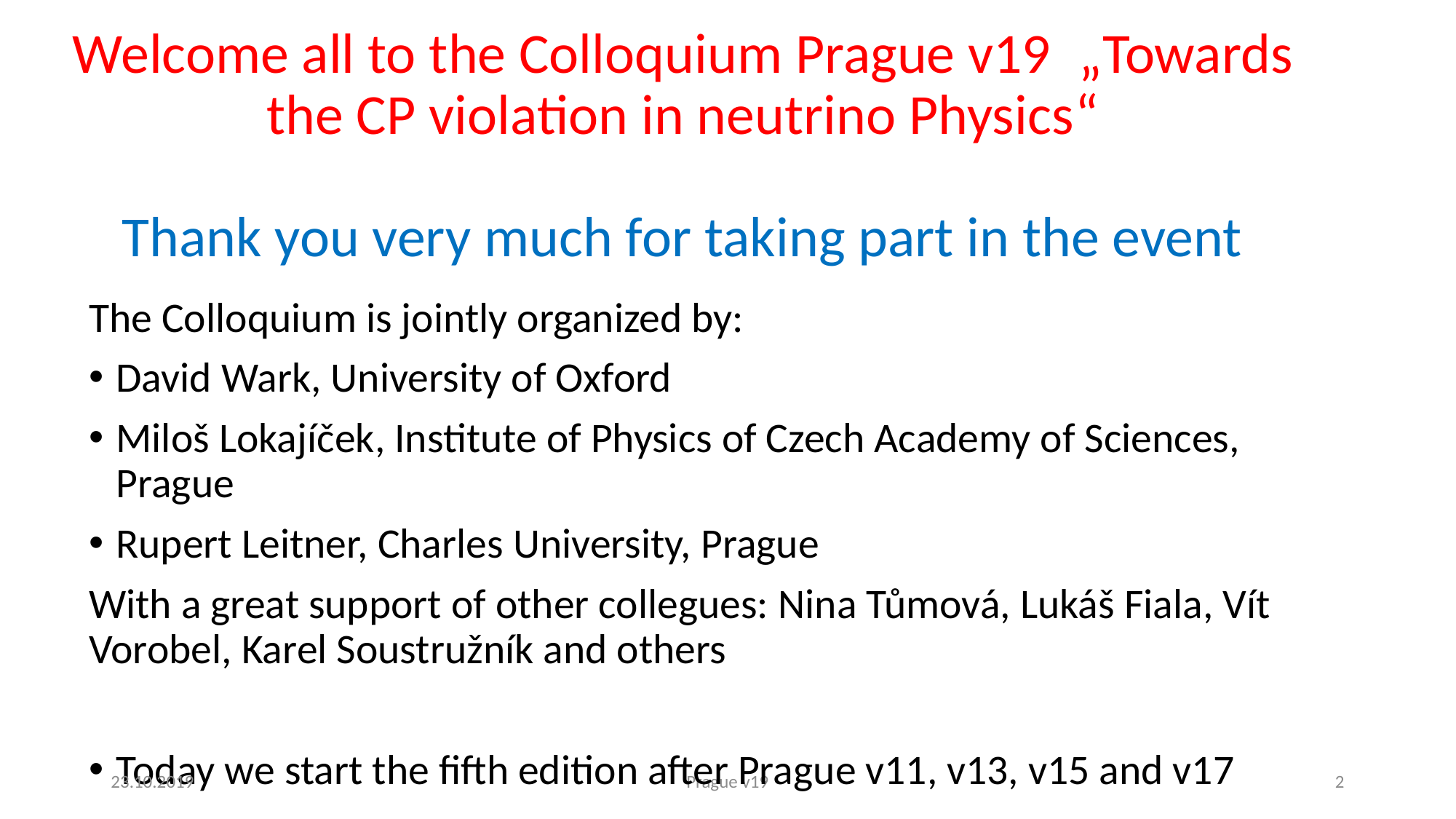

# Welcome all to the Colloquium Prague v19  „Towards the CP violation in neutrino Physics“ Thank you very much for taking part in the event
The Colloquium is jointly organized by:
David Wark, University of Oxford
Miloš Lokajíček, Institute of Physics of Czech Academy of Sciences, Prague
Rupert Leitner, Charles University, Prague
With a great support of other collegues: Nina Tůmová, Lukáš Fiala, Vít Vorobel, Karel Soustružník and others

Today we start the fifth edition after Prague v11, v13, v15 and v17
23.10.2019
Prague v19
2